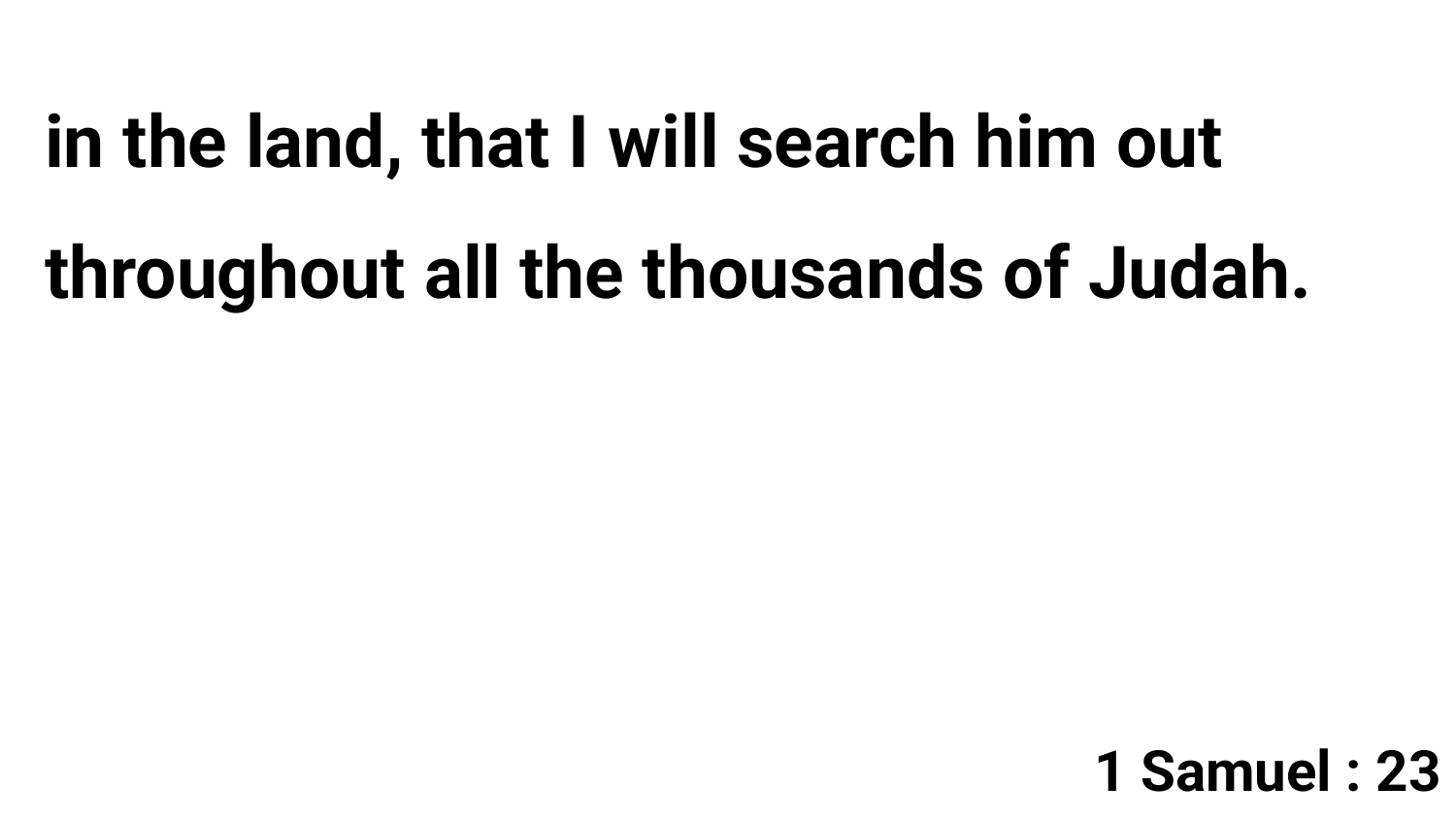

in the land, that I will search him out throughout all the thousands of Judah.
1 Samuel : 23